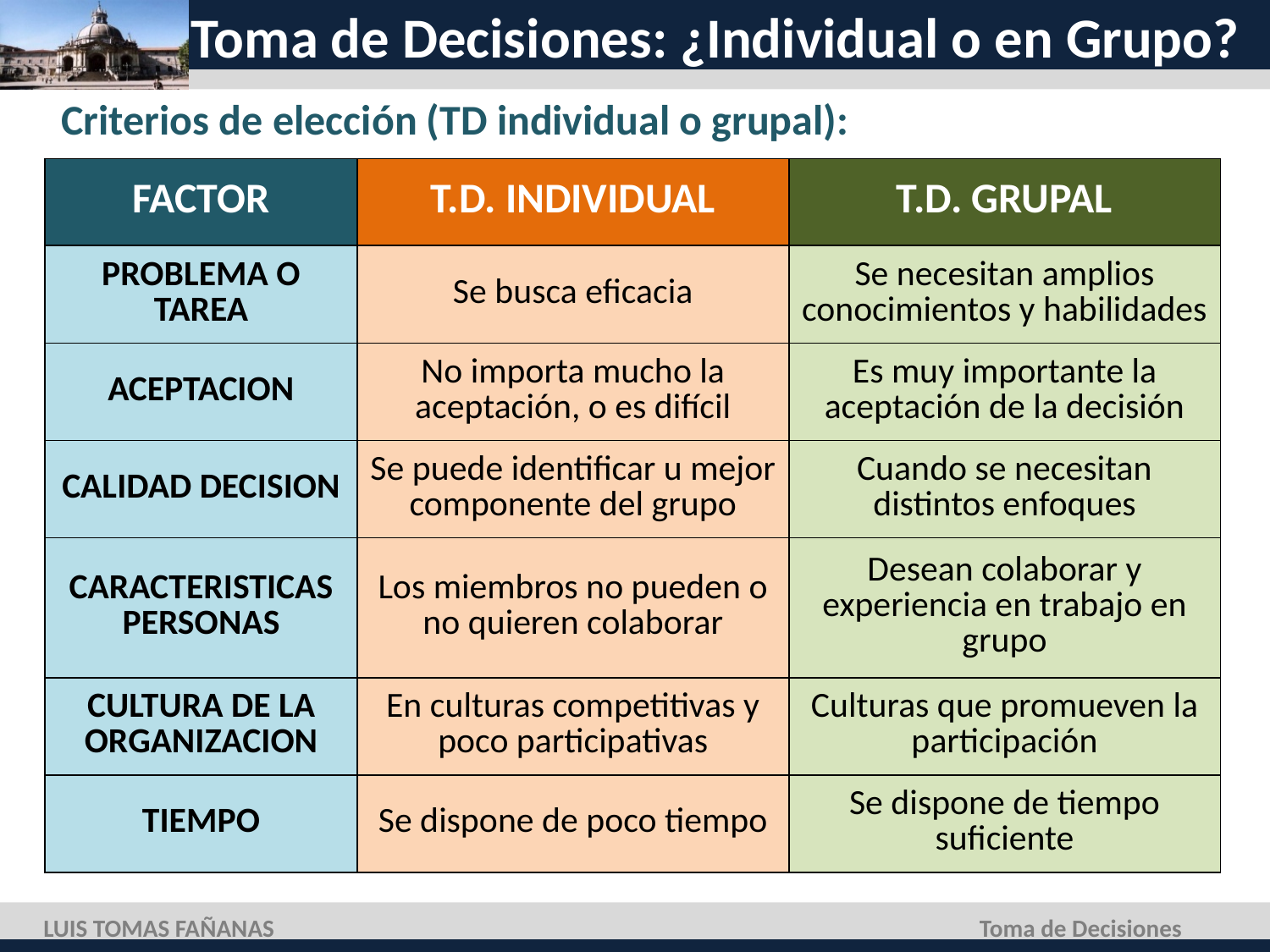

# Toma de Decisiones: ¿Individual o en Grupo?
Criterios de elección (TD individual o grupal):
| FACTOR | T.D. INDIVIDUAL | T.D. GRUPAL |
| --- | --- | --- |
| PROBLEMA O TAREA | Se busca eficacia | Se necesitan amplios conocimientos y habilidades |
| ACEPTACION | No importa mucho la aceptación, o es difícil | Es muy importante la aceptación de la decisión |
| CALIDAD DECISION | Se puede identificar u mejor componente del grupo | Cuando se necesitan distintos enfoques |
| CARACTERISTICAS PERSONAS | Los miembros no pueden o no quieren colaborar | Desean colaborar y experiencia en trabajo en grupo |
| CULTURA DE LA ORGANIZACION | En culturas competitivas y poco participativas | Culturas que promueven la participación |
| TIEMPO | Se dispone de poco tiempo | Se dispone de tiempo suficiente |
LUIS TOMAS FAÑANAS
Toma de Decisiones